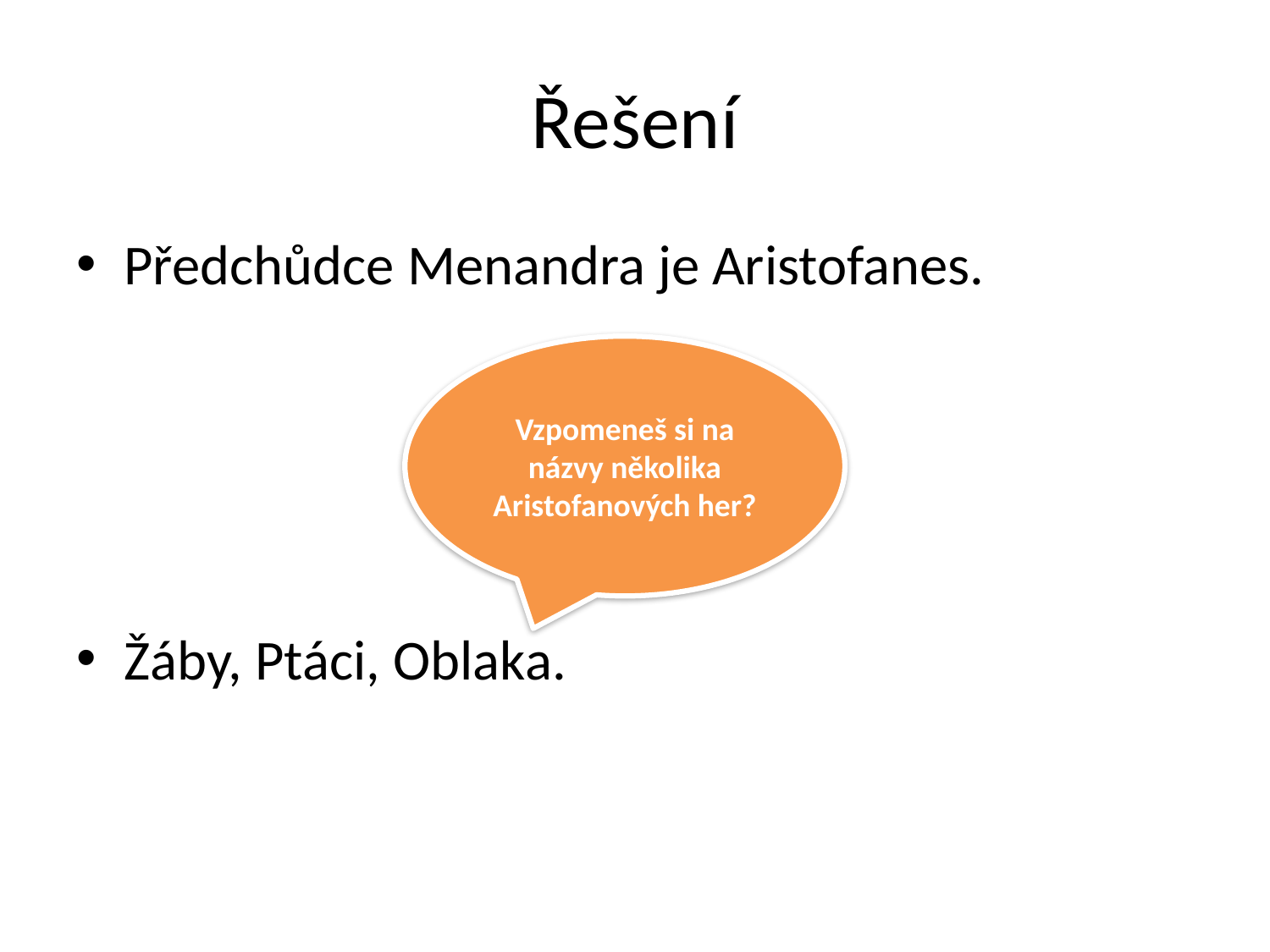

# Řešení
Předchůdce Menandra je Aristofanes.

Žáby, Ptáci, Oblaka.
Vzpomeneš si na názvy několika Aristofanových her?